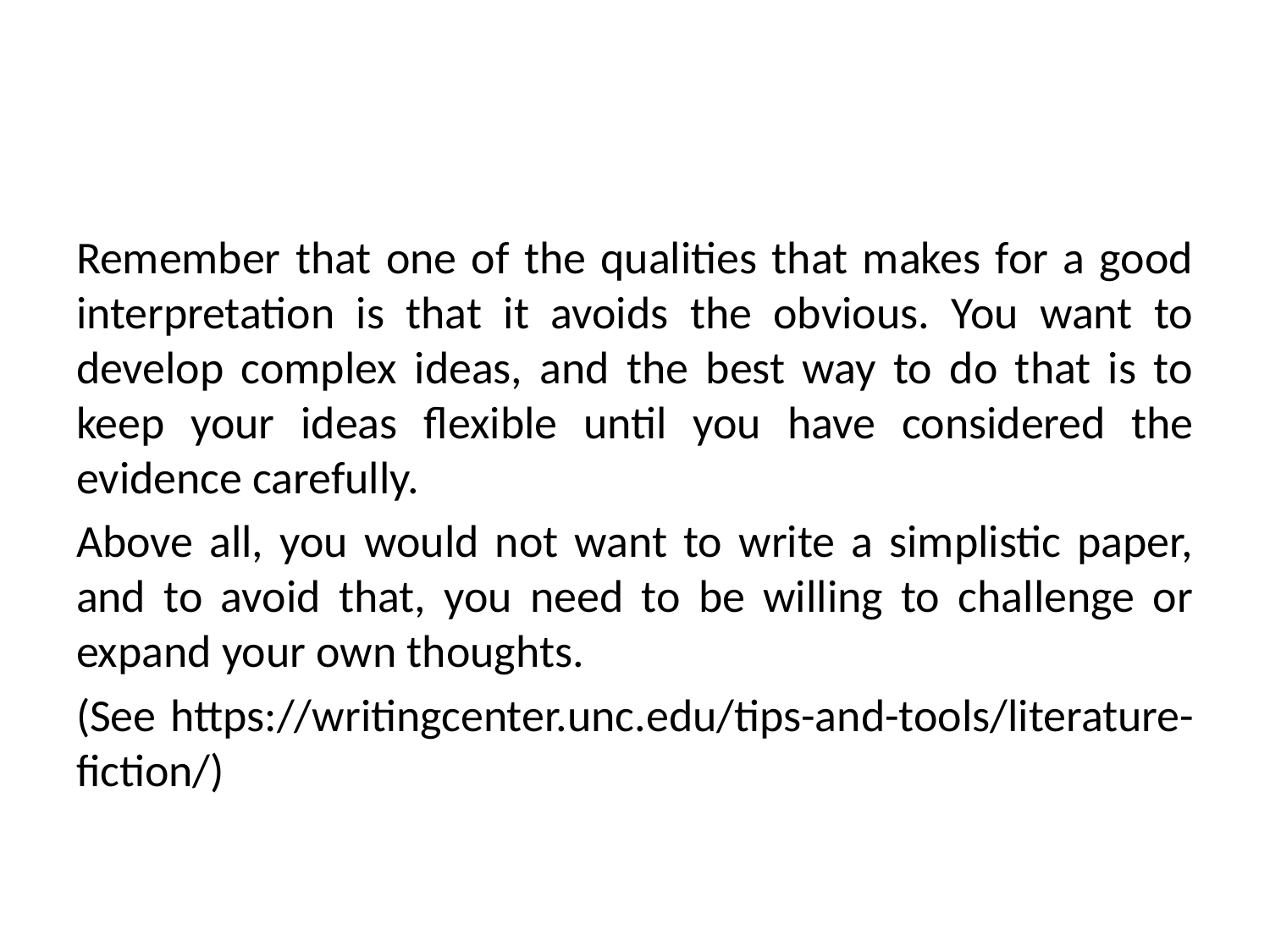

Remember that one of the qualities that makes for a good interpretation is that it avoids the obvious. You want to develop complex ideas, and the best way to do that is to keep your ideas flexible until you have considered the evidence carefully.
Above all, you would not want to write a simplistic paper, and to avoid that, you need to be willing to challenge or expand your own thoughts.
(See https://writingcenter.unc.edu/tips-and-tools/literature-fiction/)